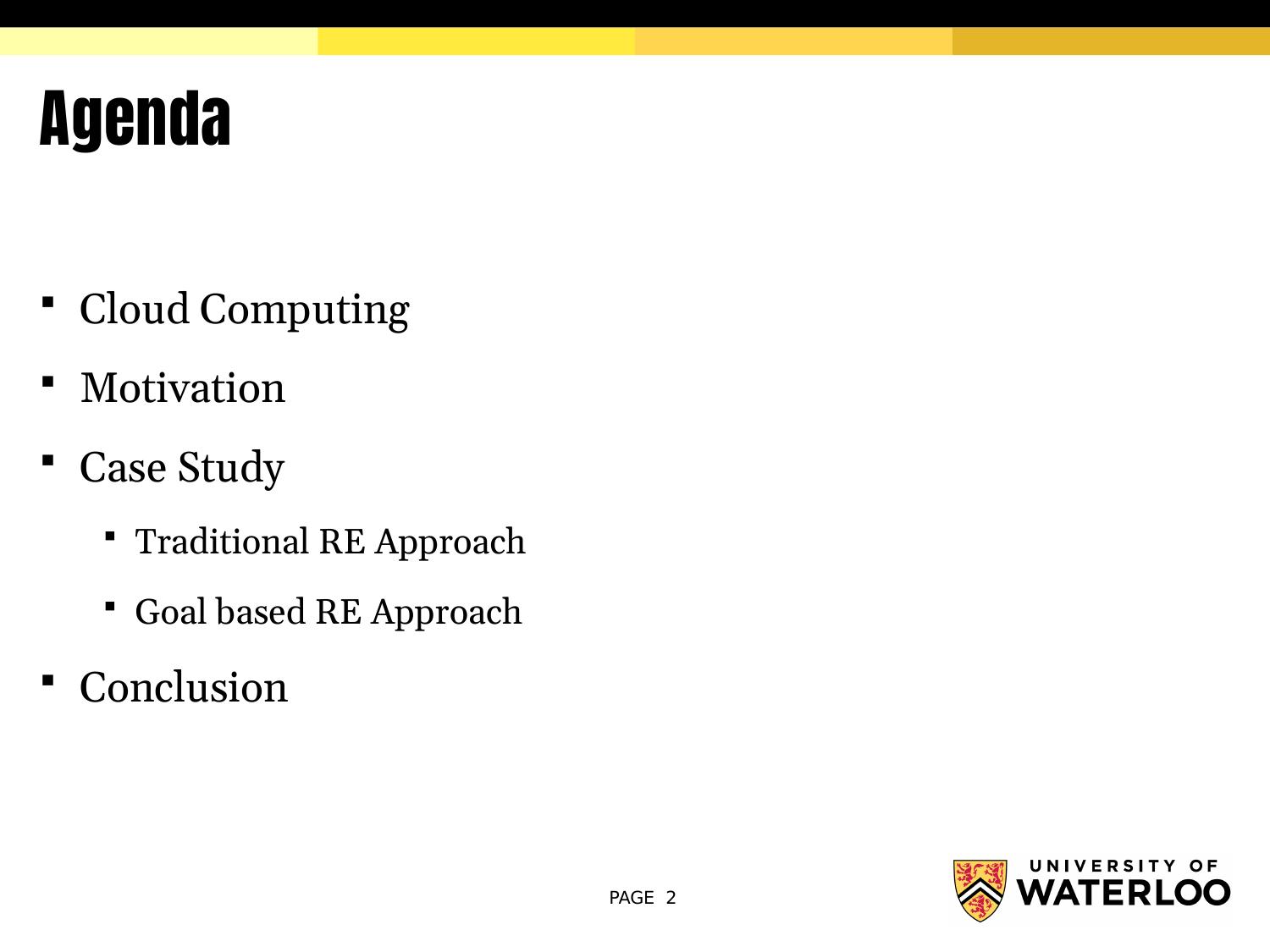

# Agenda

Cloud Computing
Motivation
Case Study
Traditional RE Approach
Goal based RE Approach
Conclusion
PAGE  2